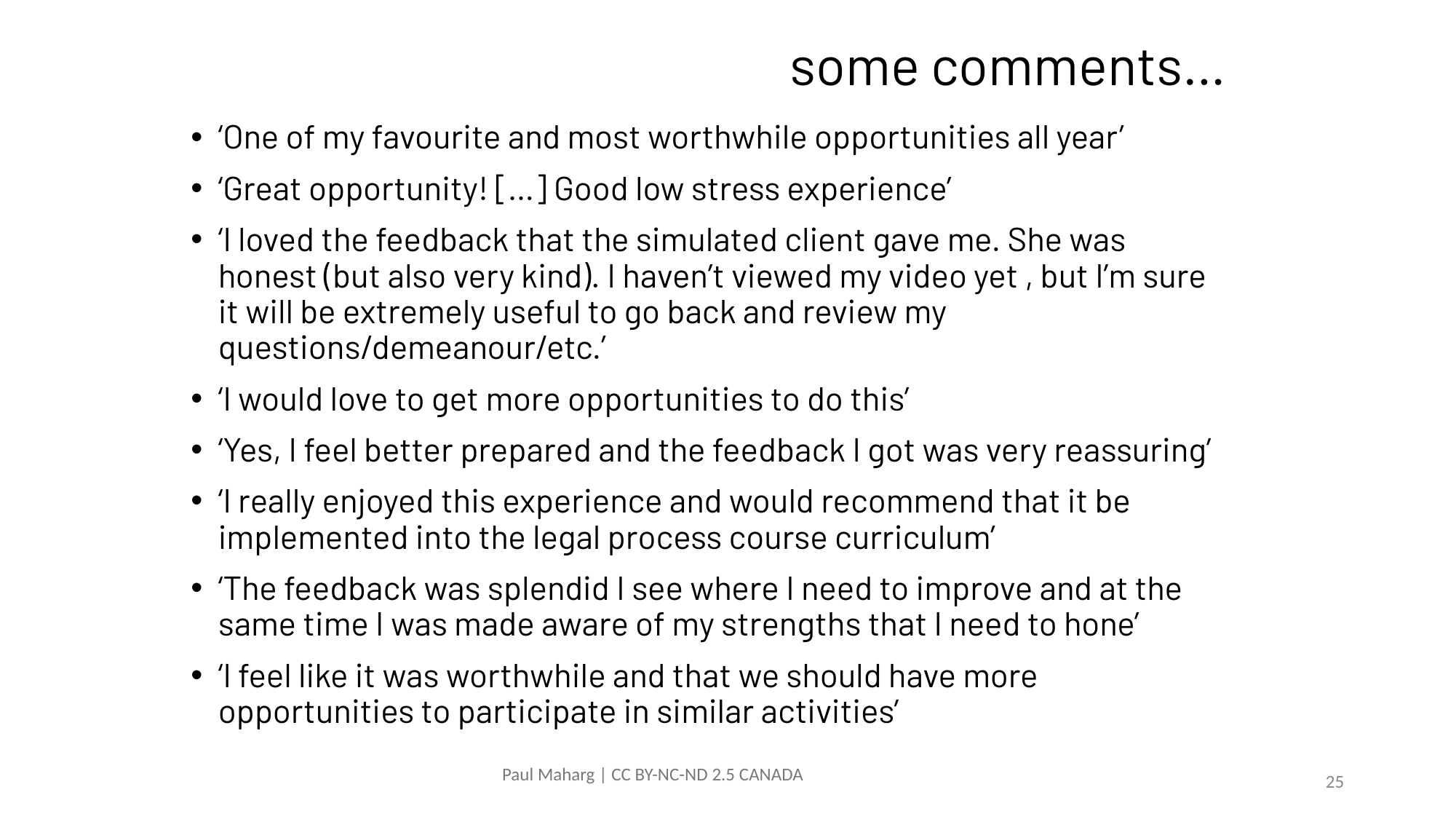

# some comments…

‘One of my favourite and most worthwhile opportunities all year’
‘Great opportunity! […] Good low stress experience’
‘I loved the feedback that the simulated client gave me. She was honest (but also very kind). I haven’t viewed my video yet , but I’m sure it will be extremely useful to go back and review my questions/demeanour/etc.’
‘I would love to get more opportunities to do this’
‘Yes, I feel better prepared and the feedback I got was very reassuring’
‘I really enjoyed this experience and would recommend that it be implemented into the legal process course curriculum’
‘The feedback was splendid I see where I need to improve and at the same time I was made aware of my strengths that I need to hone’
‘I feel like it was worthwhile and that we should have more opportunities to participate in similar activities’

 Paul Maharg | CC BY-NC-ND 2.5 CANADA
25